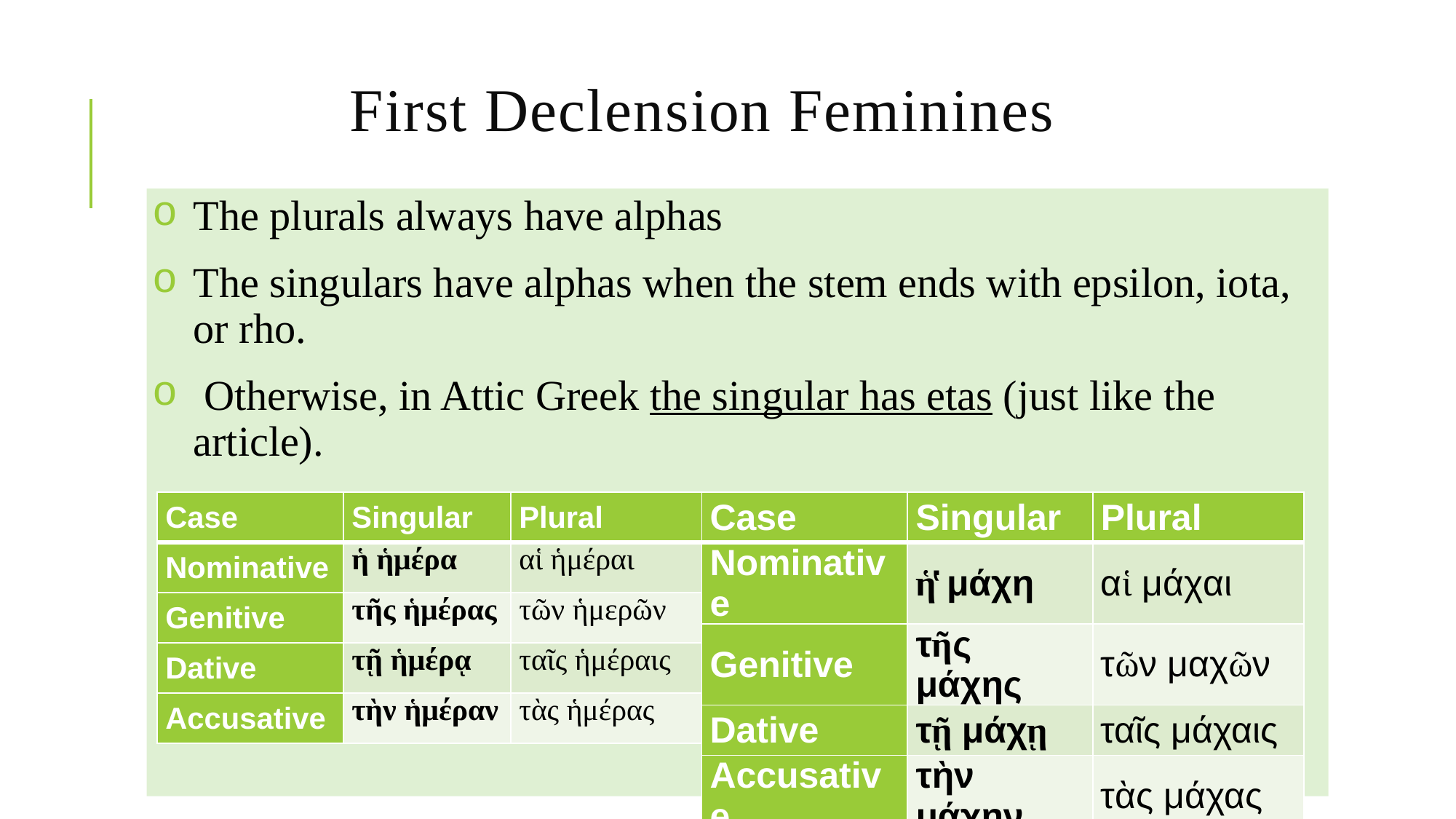

# First Declension Feminines
The plurals always have alphas
The singulars have alphas when the stem ends with epsilon, iota, or rho.
 Otherwise, in Attic Greek the singular has etas (just like the article).

| Case | Singular | Plural |
| --- | --- | --- |
| Nominative | ἡ ἡμέρα | αἱ ἡμέραι |
| Genitive | τῆς ἡμέρας | τῶν ἡμερῶν |
| Dative | τῇ ἡμέρᾳ | ταῖς ἡμέραις |
| Accusative | τὴν ἡμέραν | τὰς ἡμέρας |
| Case | Singular | Plural |
| --- | --- | --- |
| Nominative | ἡ̔ μάχη | αἱ μάχαι |
| Genitive | τῆς μάχης | τῶν μαχῶν |
| Dative | τῇ μάχῃ | ταῖς μάχαις |
| Accusative | τὴν μάχην | τὰς μάχας |